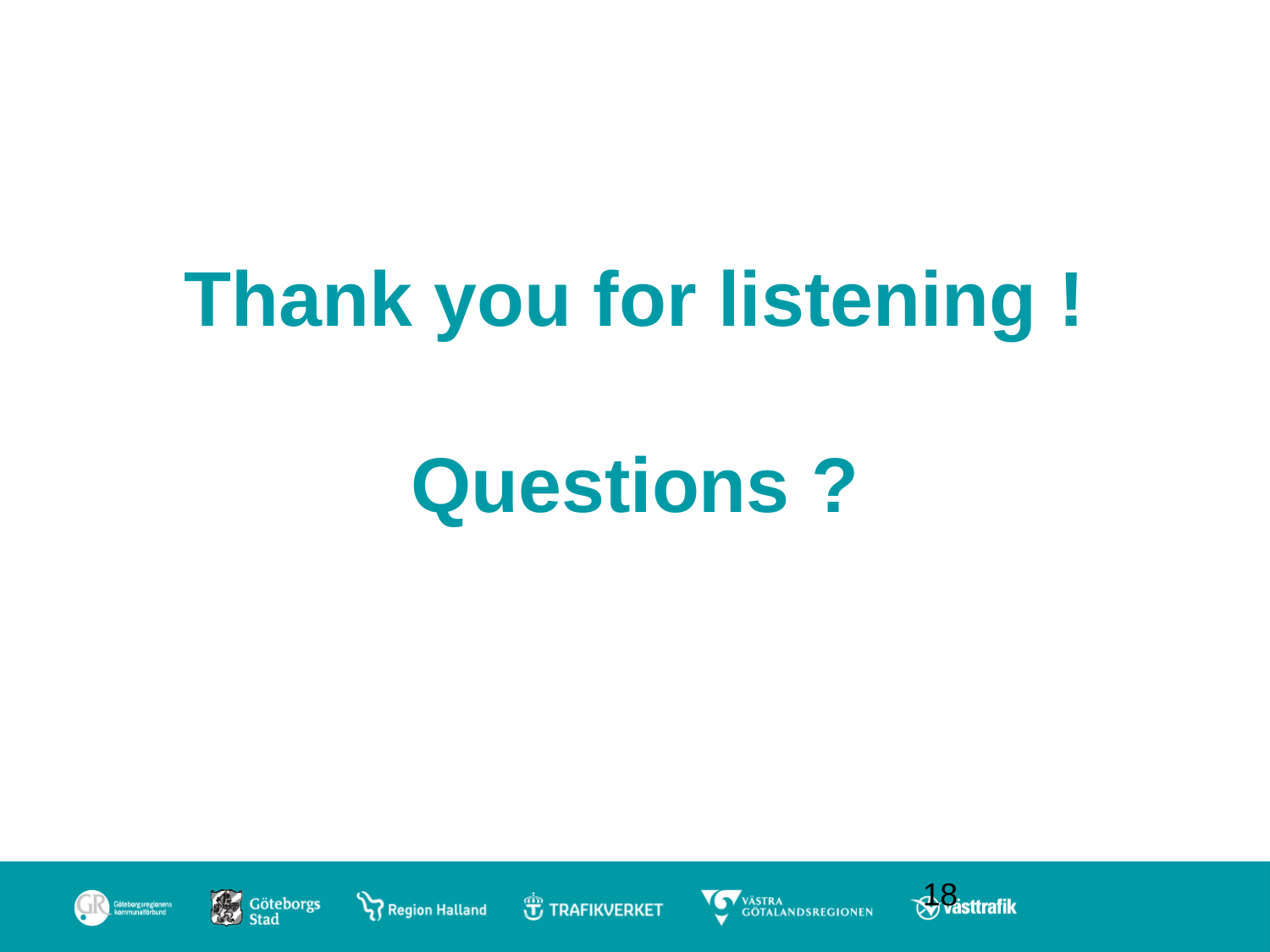

# Thank you for listening ! Questions ?
18